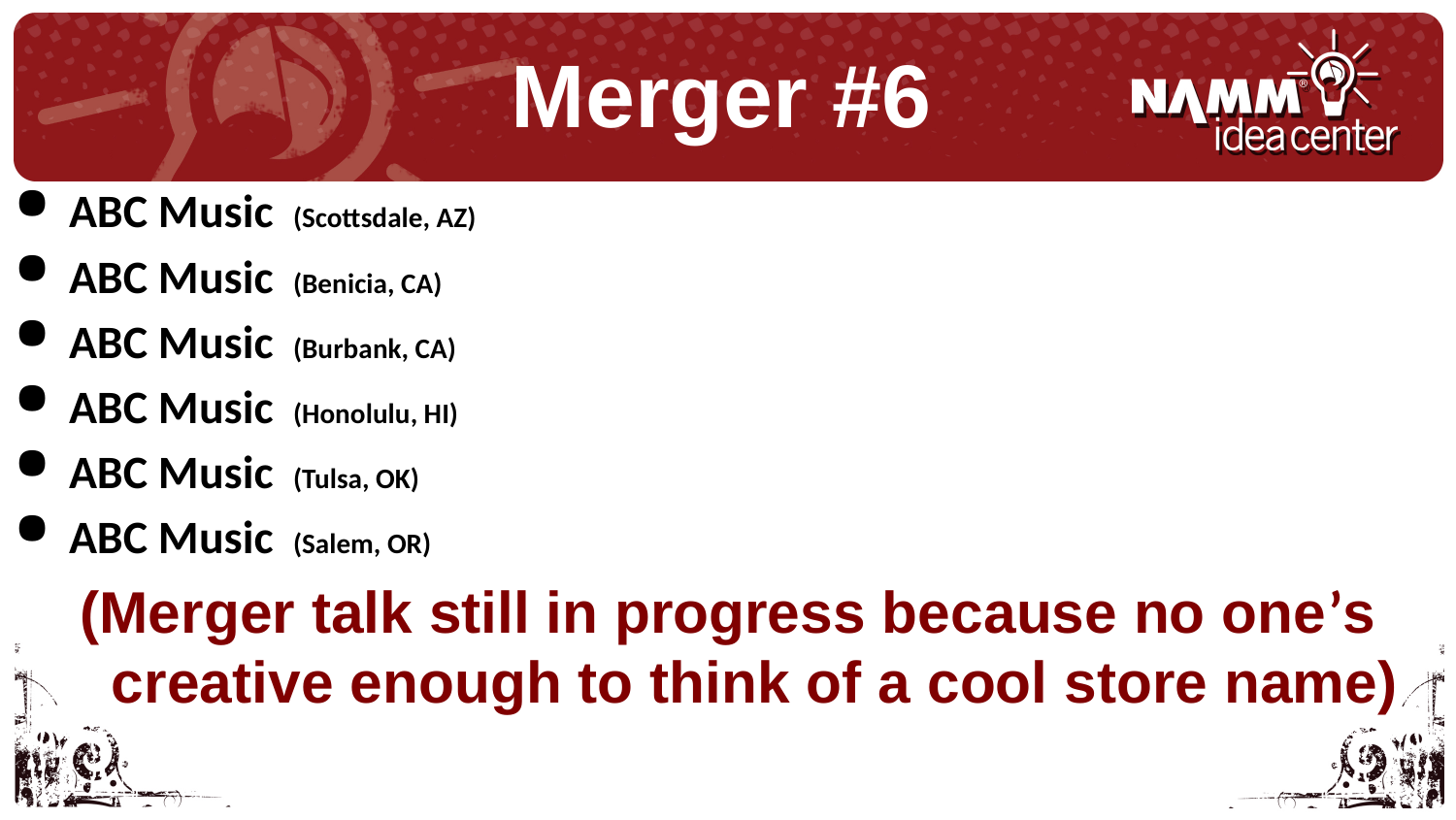

Merger #6
ABC Music  (Scottsdale, AZ)
ABC Music  (Benicia, CA)
ABC Music  (Burbank, CA)
ABC Music  (Honolulu, HI)
ABC Music  (Tulsa, OK)
ABC Music  (Salem, OR)
(Merger talk still in progress because no one’s creative enough to think of a cool store name)